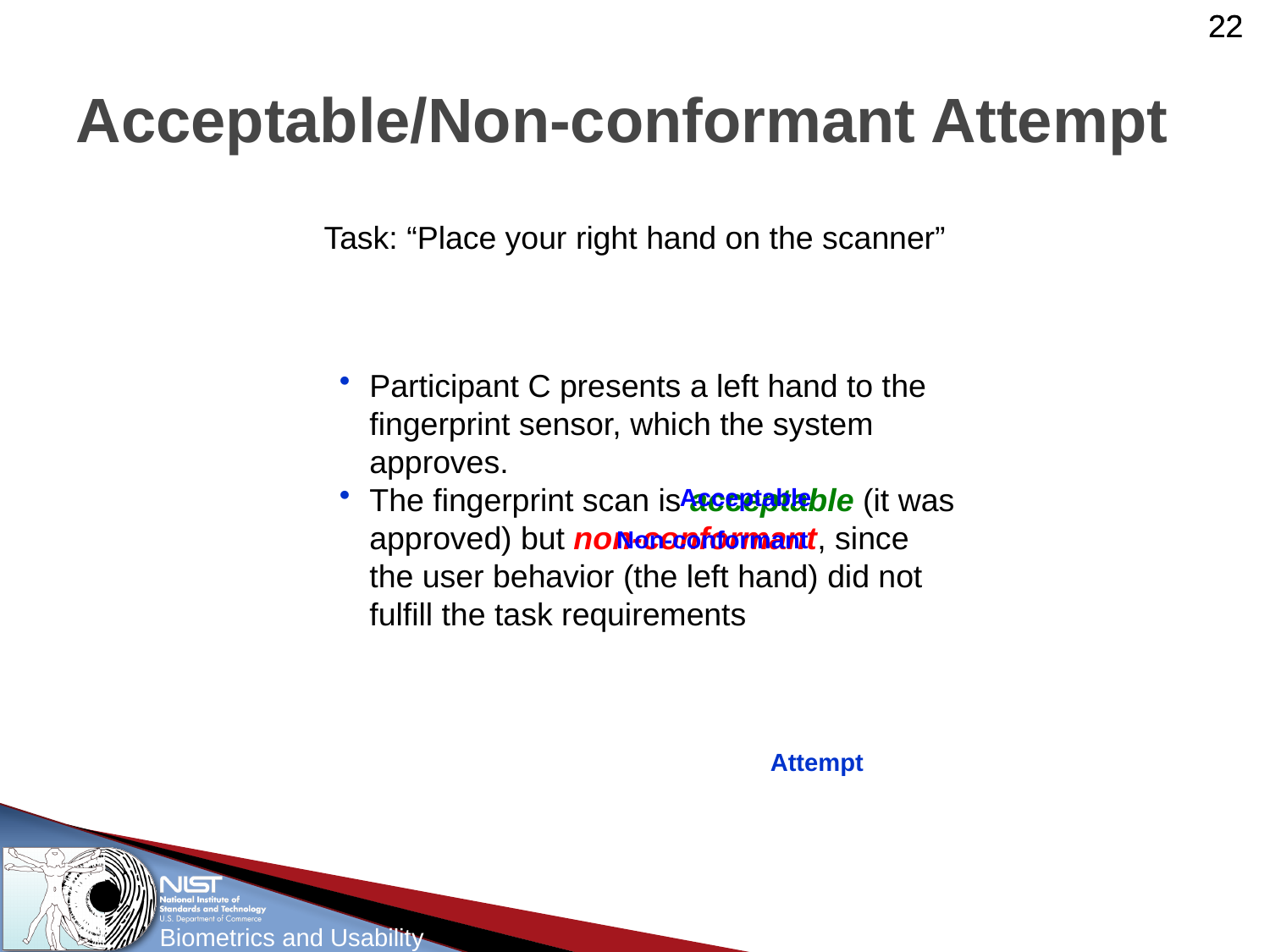

# Acceptable/Non-conformant Attempt
Task: “Place your right hand on the scanner”
Participant C presents a left hand to the fingerprint sensor, which the system approves.
The fingerprint scan is acceptable (it was approved) but non-conformant, since the user behavior (the left hand) did not fulfill the task requirements
Acceptable
Non-conformant
Attempt